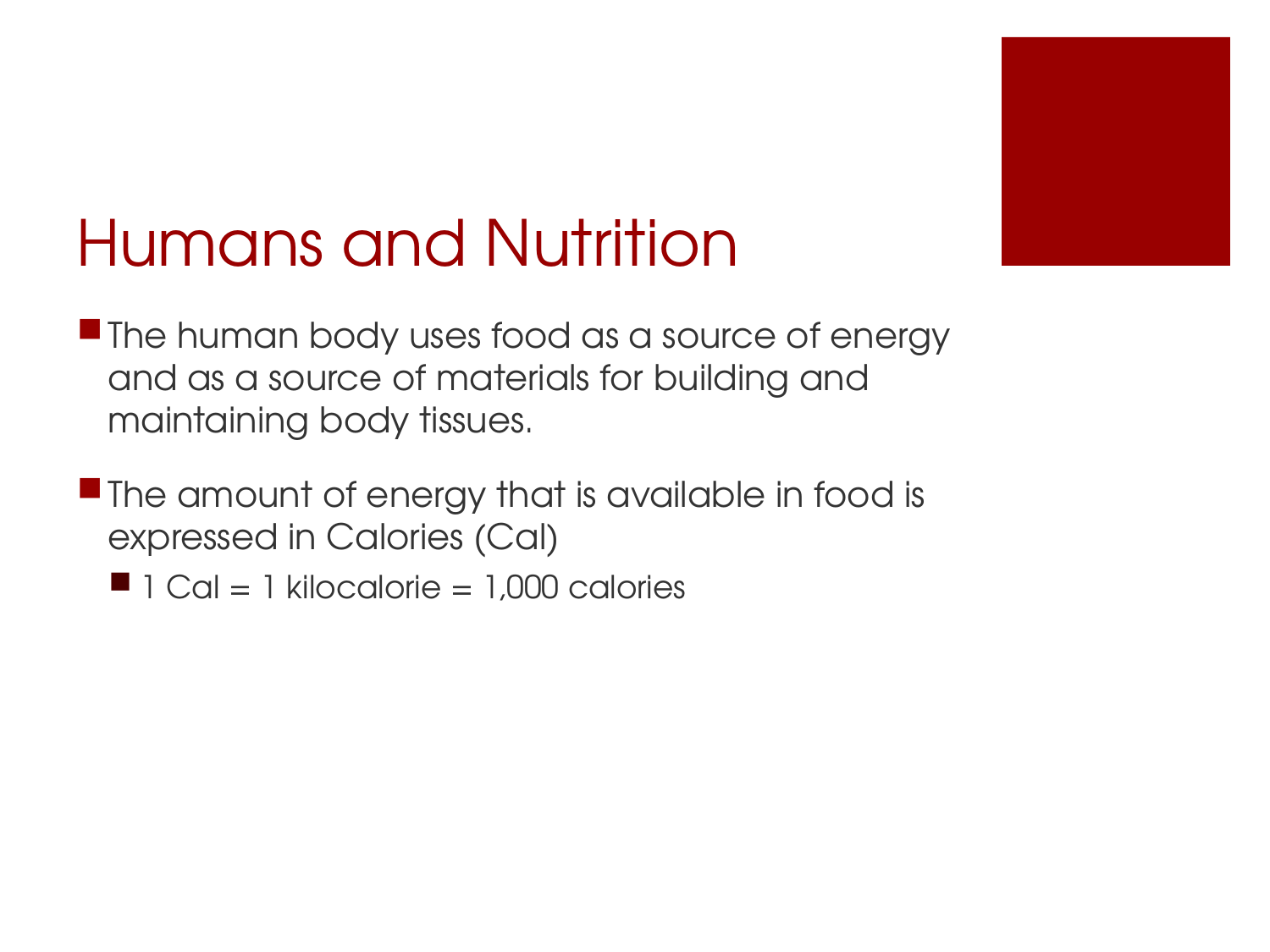

# Humans and Nutrition
The human body uses food as a source of energy and as a source of materials for building and maintaining body tissues.
The amount of energy that is available in food is expressed in Calories (Cal)
1 Cal = 1 kilocalorie = 1,000 calories